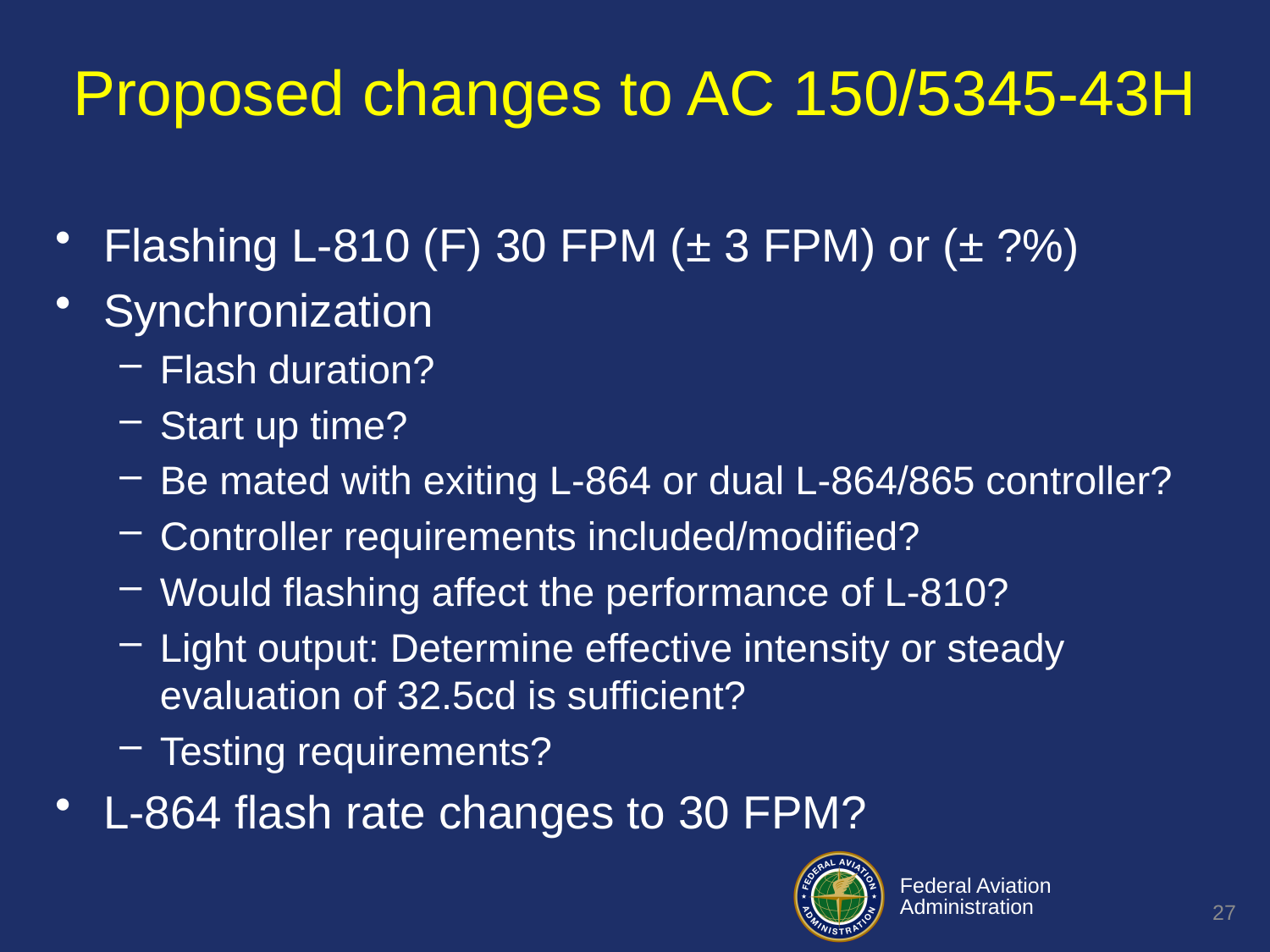

# Proposed changes to AC 150/5345-43H
Flashing L-810 (F) 30 FPM (± 3 FPM) or (± ?%)
Synchronization
Flash duration?
Start up time?
Be mated with exiting L-864 or dual L-864/865 controller?
Controller requirements included/modified?
Would flashing affect the performance of L-810?
Light output: Determine effective intensity or steady evaluation of 32.5cd is sufficient?
Testing requirements?
L-864 flash rate changes to 30 FPM?
27